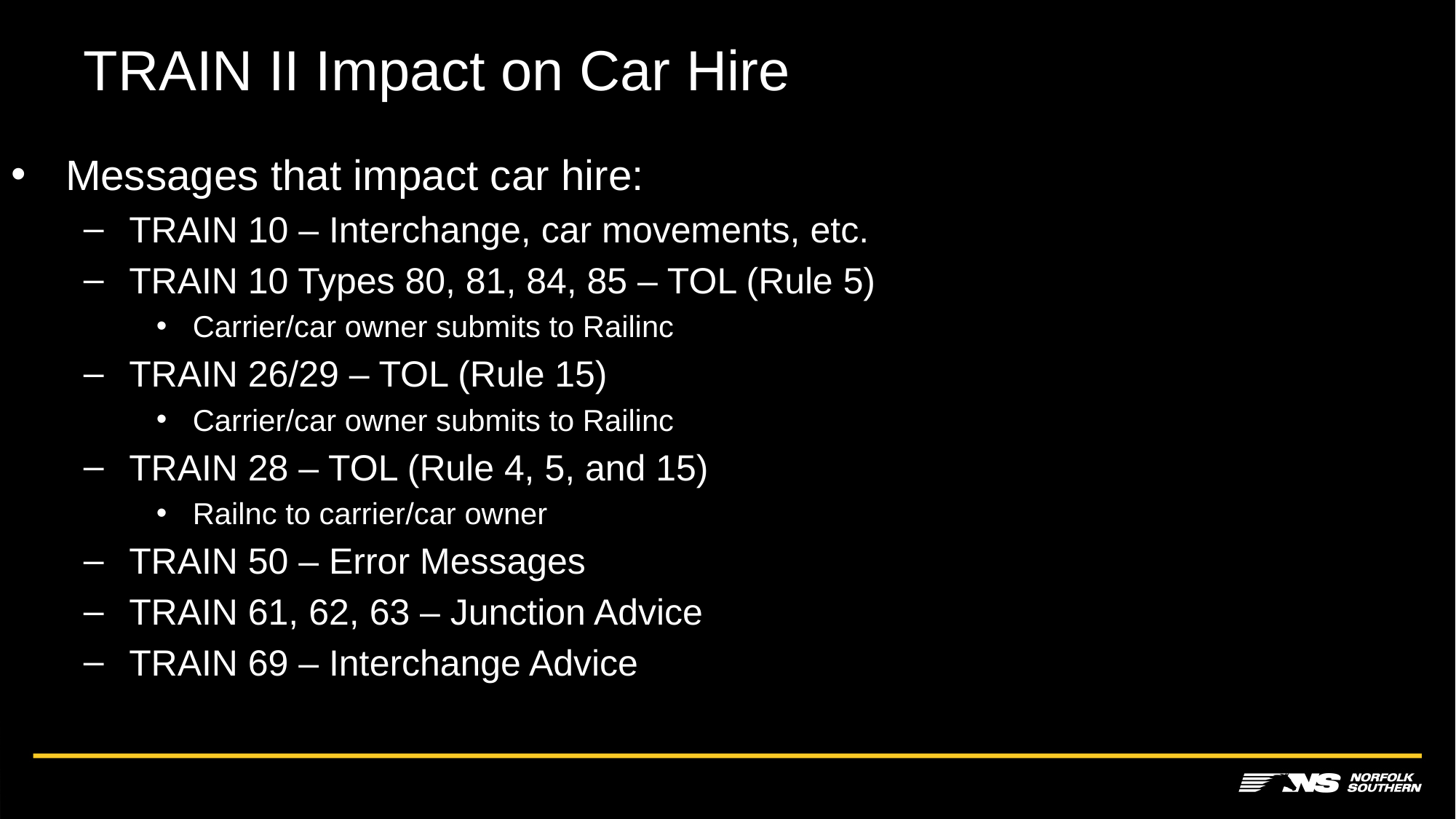

# TRAIN II Impact on Car Hire
Messages that impact car hire:
TRAIN 10 – Interchange, car movements, etc.
TRAIN 10 Types 80, 81, 84, 85 – TOL (Rule 5)
Carrier/car owner submits to Railinc
TRAIN 26/29 – TOL (Rule 15)
Carrier/car owner submits to Railinc
TRAIN 28 – TOL (Rule 4, 5, and 15)
Railnc to carrier/car owner
TRAIN 50 – Error Messages
TRAIN 61, 62, 63 – Junction Advice
TRAIN 69 – Interchange Advice